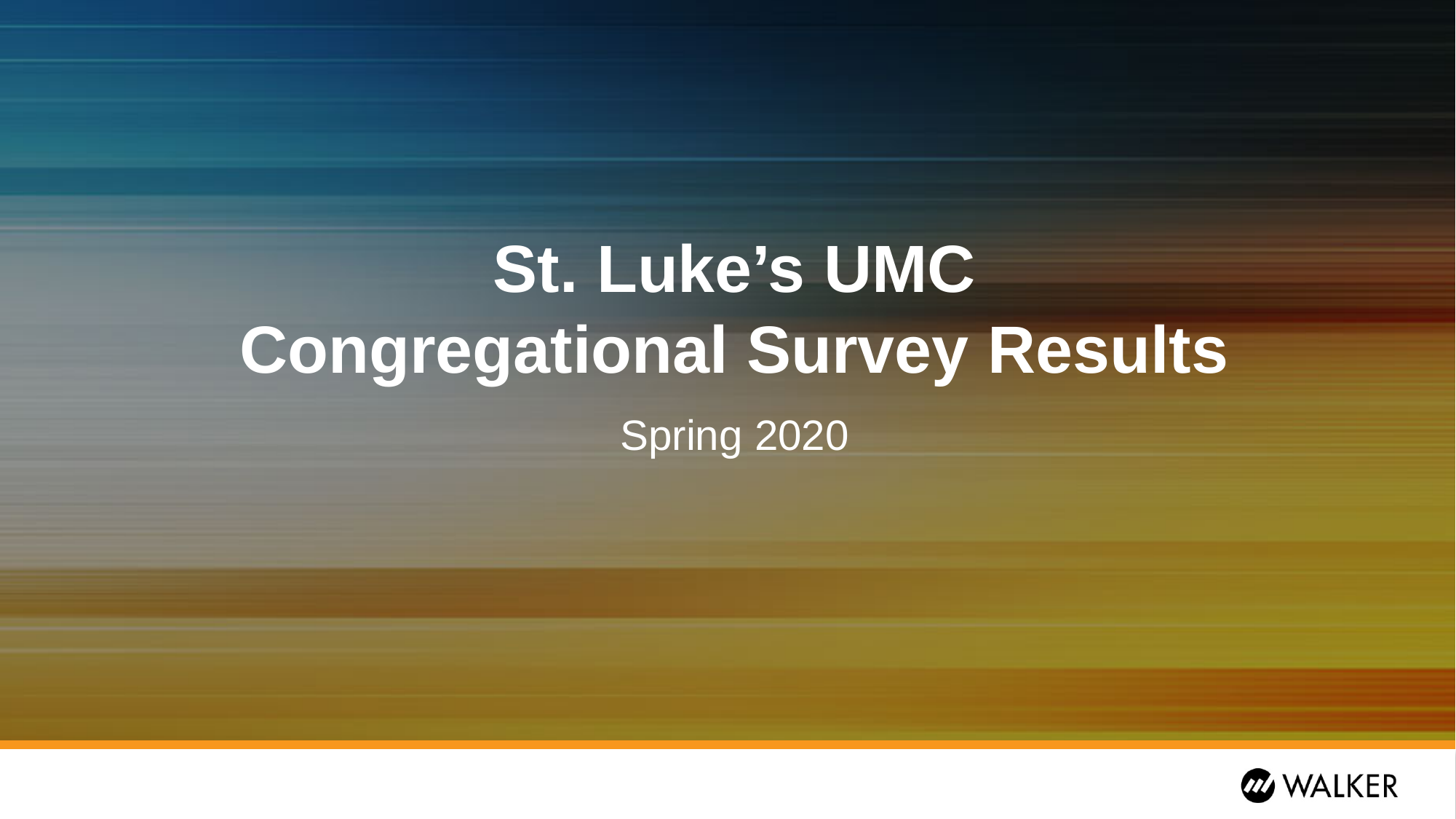

St. Luke’s UMC
Congregational Survey Results
Spring 2020